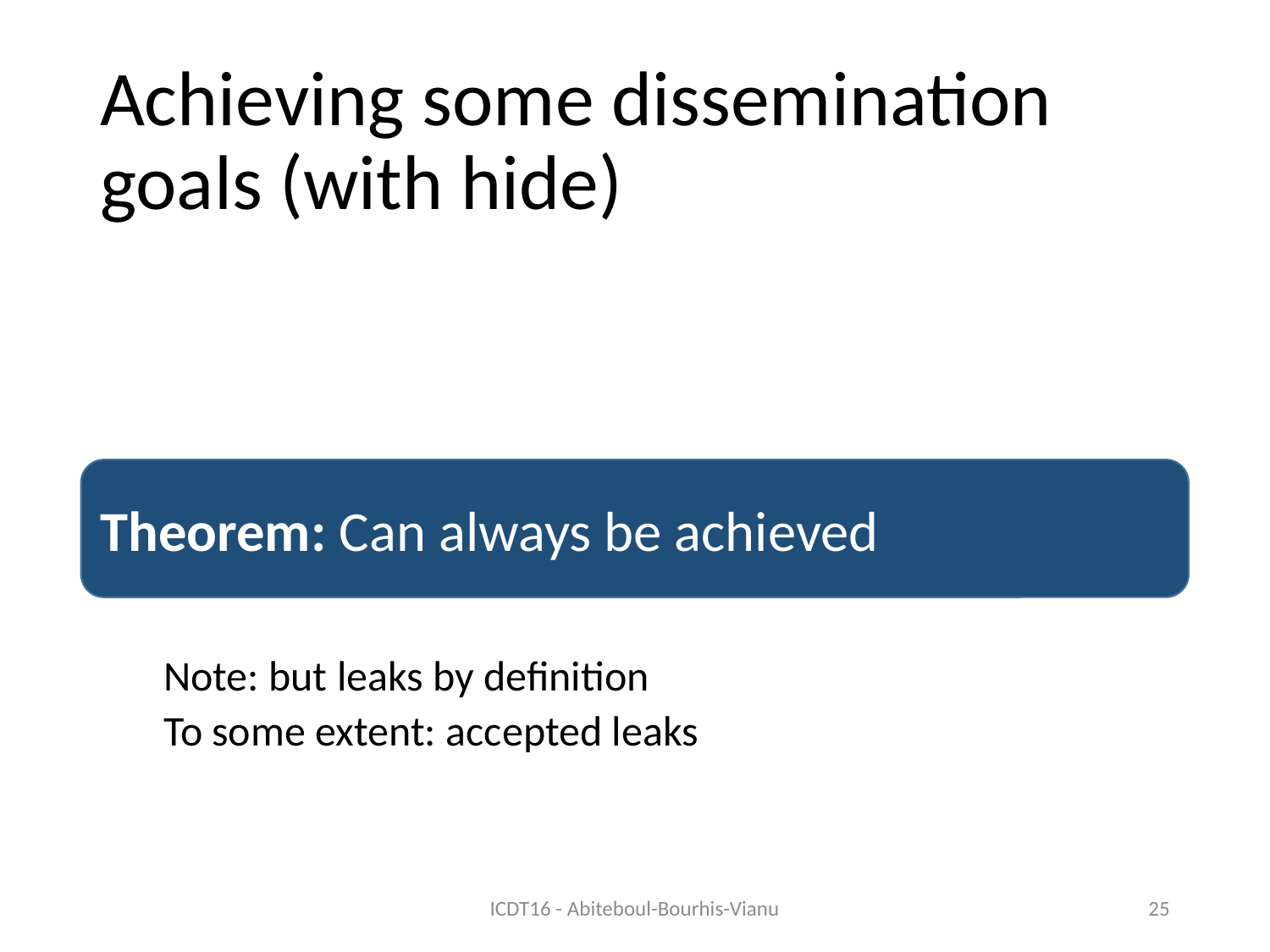

# Achieving some dissemination goals (with hide)

Note: but leaks by definition
To some extent: accepted leaks
Theorem: Can always be achieved
ICDT16 - Abiteboul-Bourhis-Vianu
25